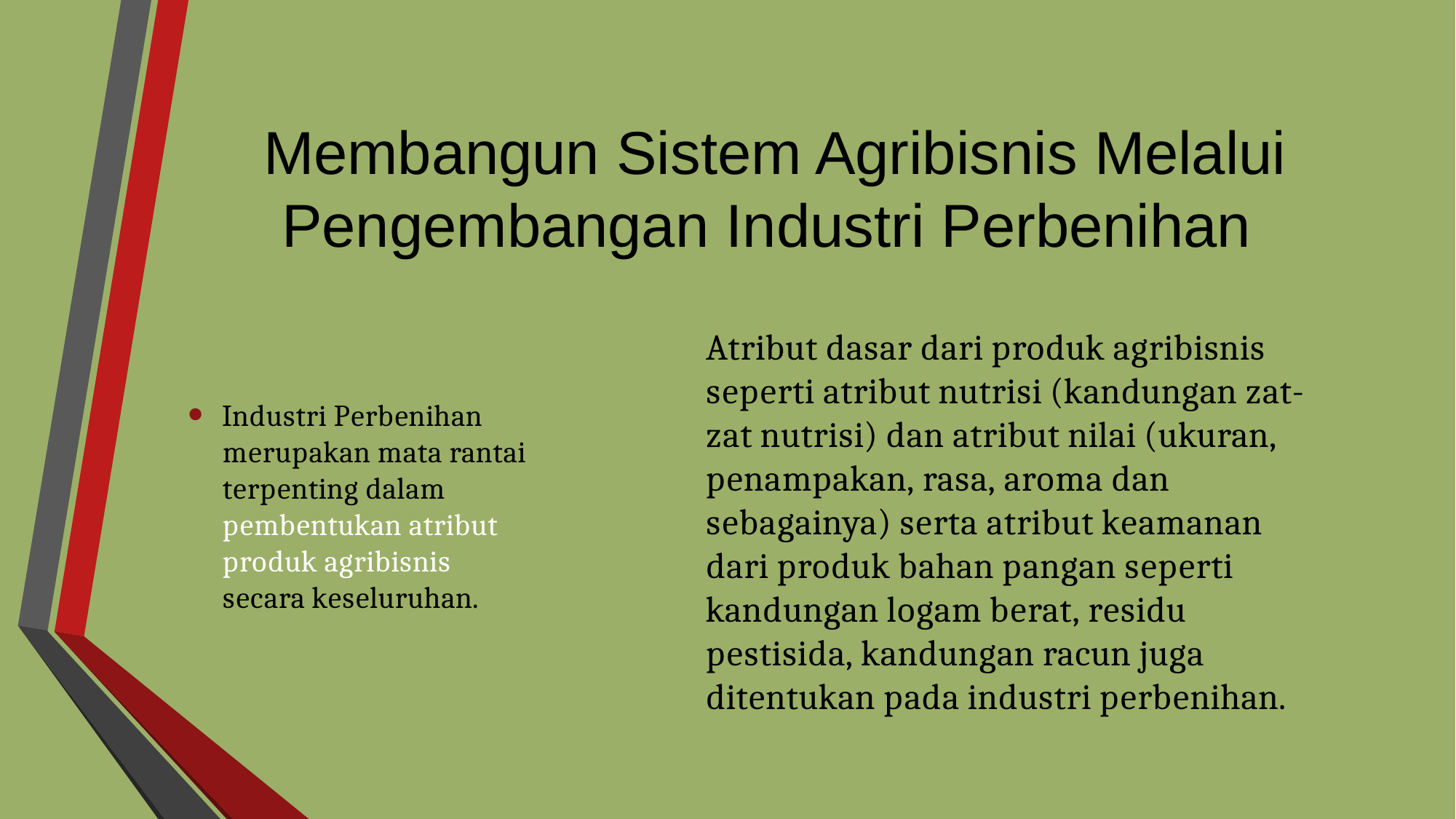

# Membangun Sistem Agribisnis Melalui Pengembangan Industri Perbenihan
Industri Perbenihan merupakan mata rantai terpenting dalam pembentukan atribut produk agribisnis secara keseluruhan.
Atribut dasar dari produk agribisnis seperti atribut nutrisi (kandungan zat-zat nutrisi) dan atribut nilai (ukuran, penampakan, rasa, aroma dan sebagainya) serta atribut keamanan dari produk bahan pangan seperti kandungan logam berat, residu pestisida, kandungan racun juga ditentukan pada industri perbenihan.